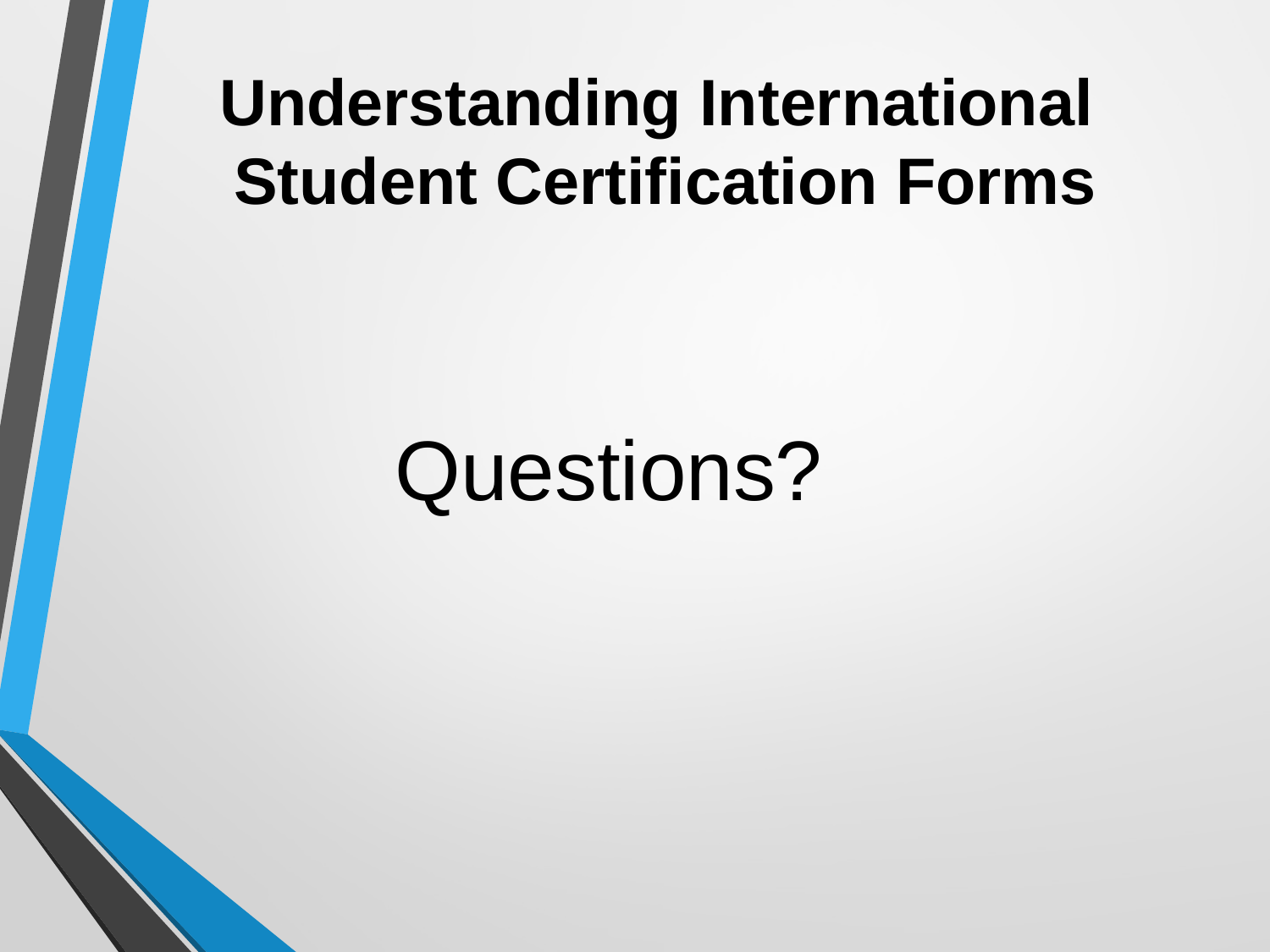

# Understanding International Student Certification Forms
Questions?